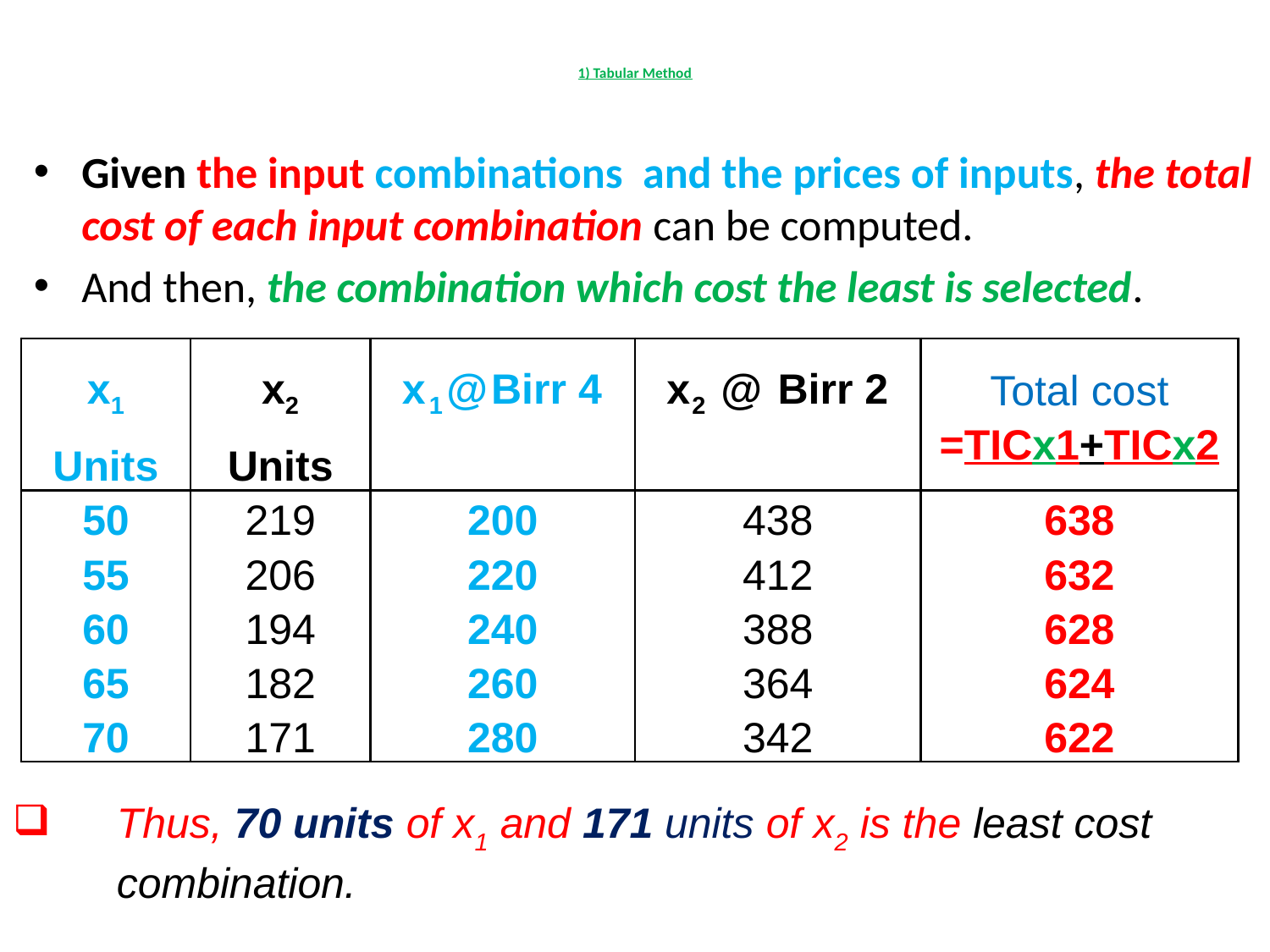

# 1) Tabular Method
Given the input combinations  and the prices of inputs, the total cost of each input combination can be computed.
And then, the combination which cost the least is selected.

| x1 Units | x2 Units | x1@Birr 4 | x2 @ Birr 2 | Total cost =TICx1+TICx2 |
| --- | --- | --- | --- | --- |
| 50 | 219 | 200 | 438 | 638 |
| 55 | 206 | 220 | 412 | 632 |
| 60 | 194 | 240 | 388 | 628 |
| 65 | 182 | 260 | 364 | 624 |
| 70 | 171 | 280 | 342 | 622 |
Thus, 70 units of x1 and 171 units of x2 is the least cost combination.